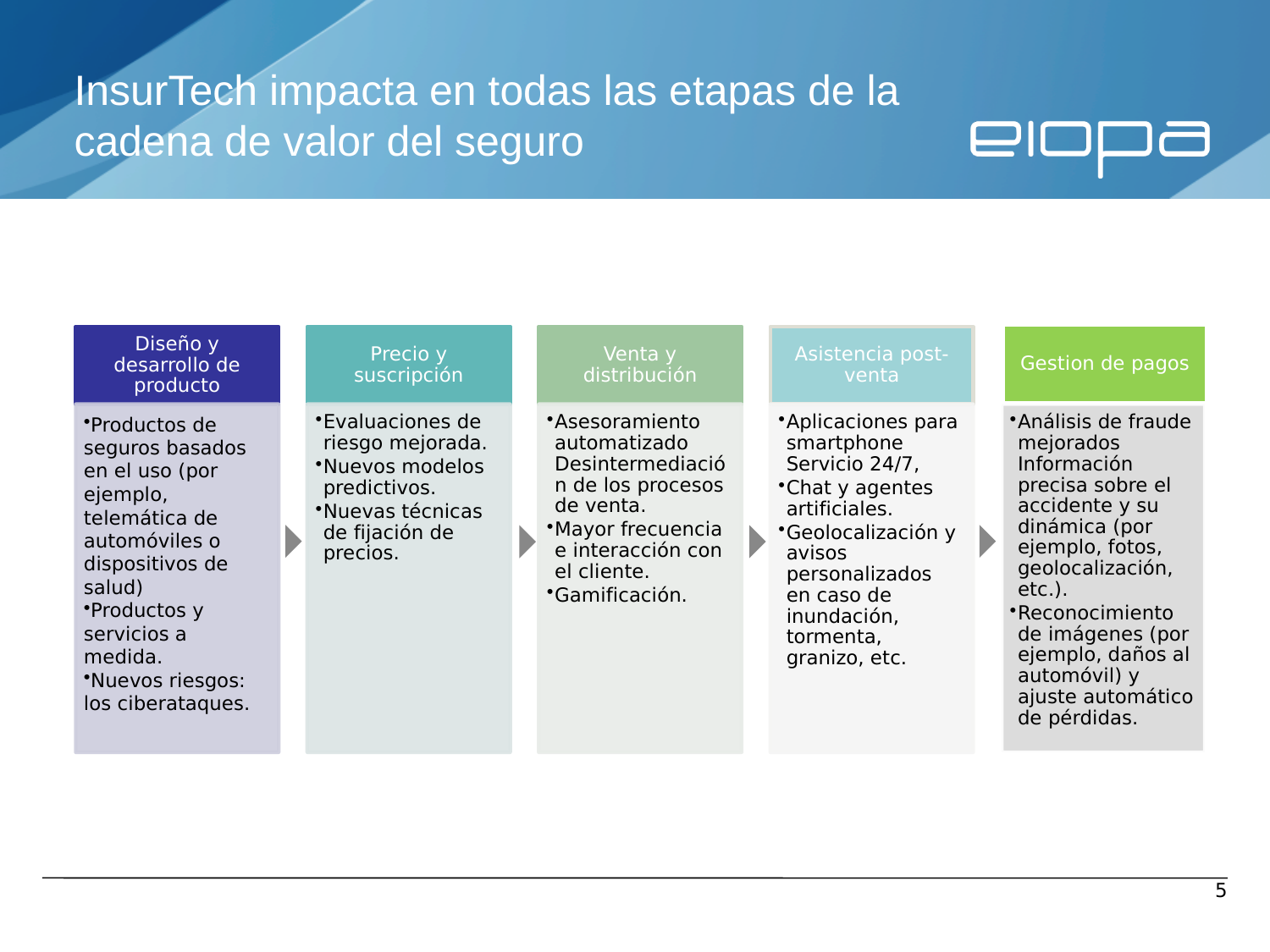

# InsurTech impacta en todas las etapas de la cadena de valor del seguro
Diseño y desarrollo de producto
Productos de seguros basados en el uso (por ejemplo, telemática de automóviles o dispositivos de salud)
Productos y servicios a medida.
Nuevos riesgos: los ciberataques.
Precio y suscripción
Evaluaciones de riesgo mejorada.
Nuevos modelos predictivos.
Nuevas técnicas de fijación de precios.
Venta y distribución
Asesoramiento automatizado
Desintermediación de los procesos de venta.
Mayor frecuencia e interacción con el cliente.
Gamificación.

Asistencia post-venta
Aplicaciones para smartphone
Servicio 24/7,
Chat y agentes artificiales.
Geolocalización y avisos personalizados en caso de inundación, tormenta, granizo, etc.

Gestion de pagos
Análisis de fraude mejorados
Información precisa sobre el accidente y su dinámica (por ejemplo, fotos, geolocalización, etc.).
Reconocimiento de imágenes (por ejemplo, daños al automóvil) y ajuste automático de pérdidas.